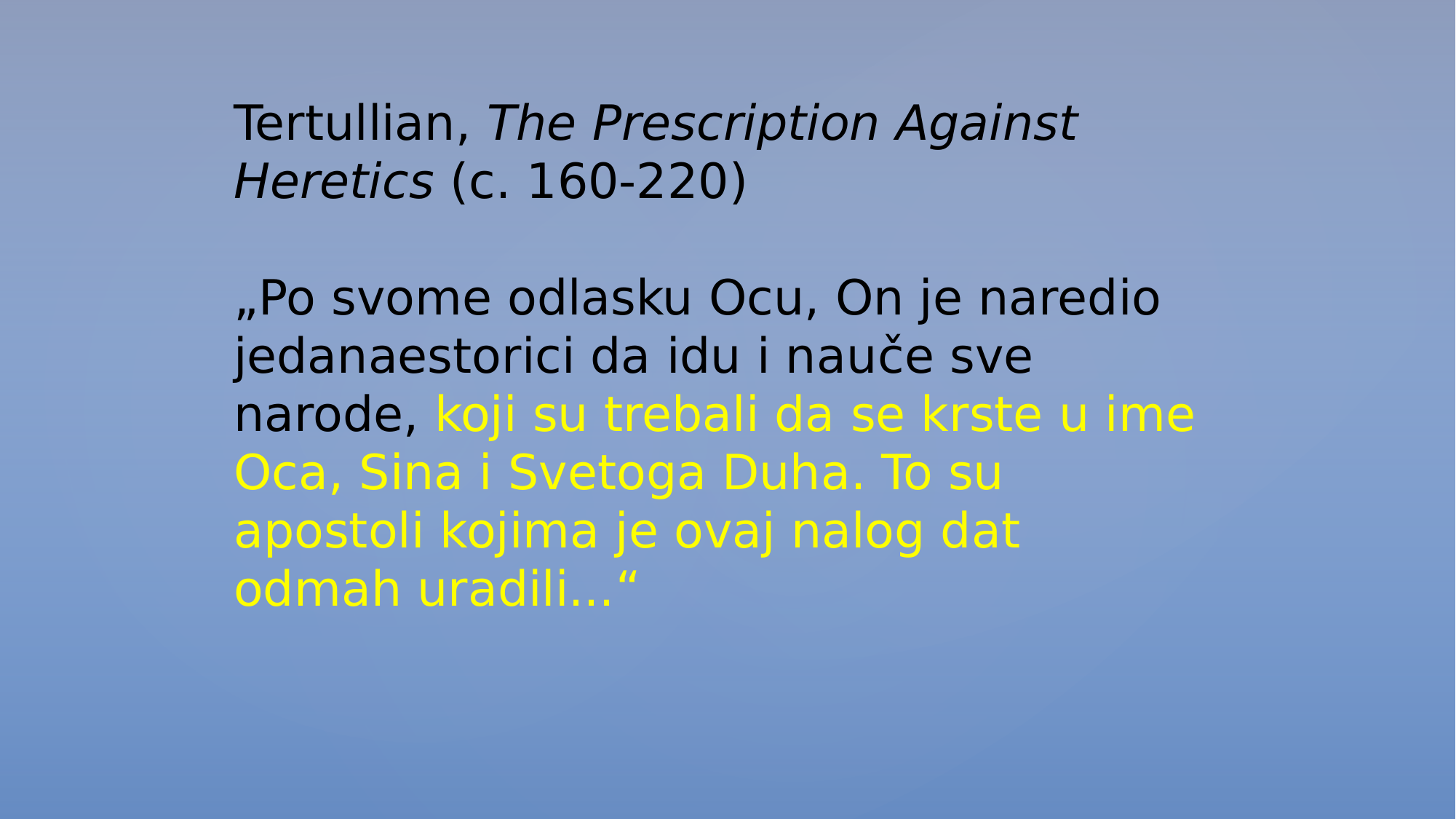

Tertullian, The Prescription Against Heretics (c. 160-220)

„Po svome odlasku Ocu, On je naredio jedanaestorici da idu i nauče sve narode, koji su trebali da se krste u ime Oca, Sina i Svetoga Duha. To su apostoli kojima je ovaj nalog dat odmah uradili...“